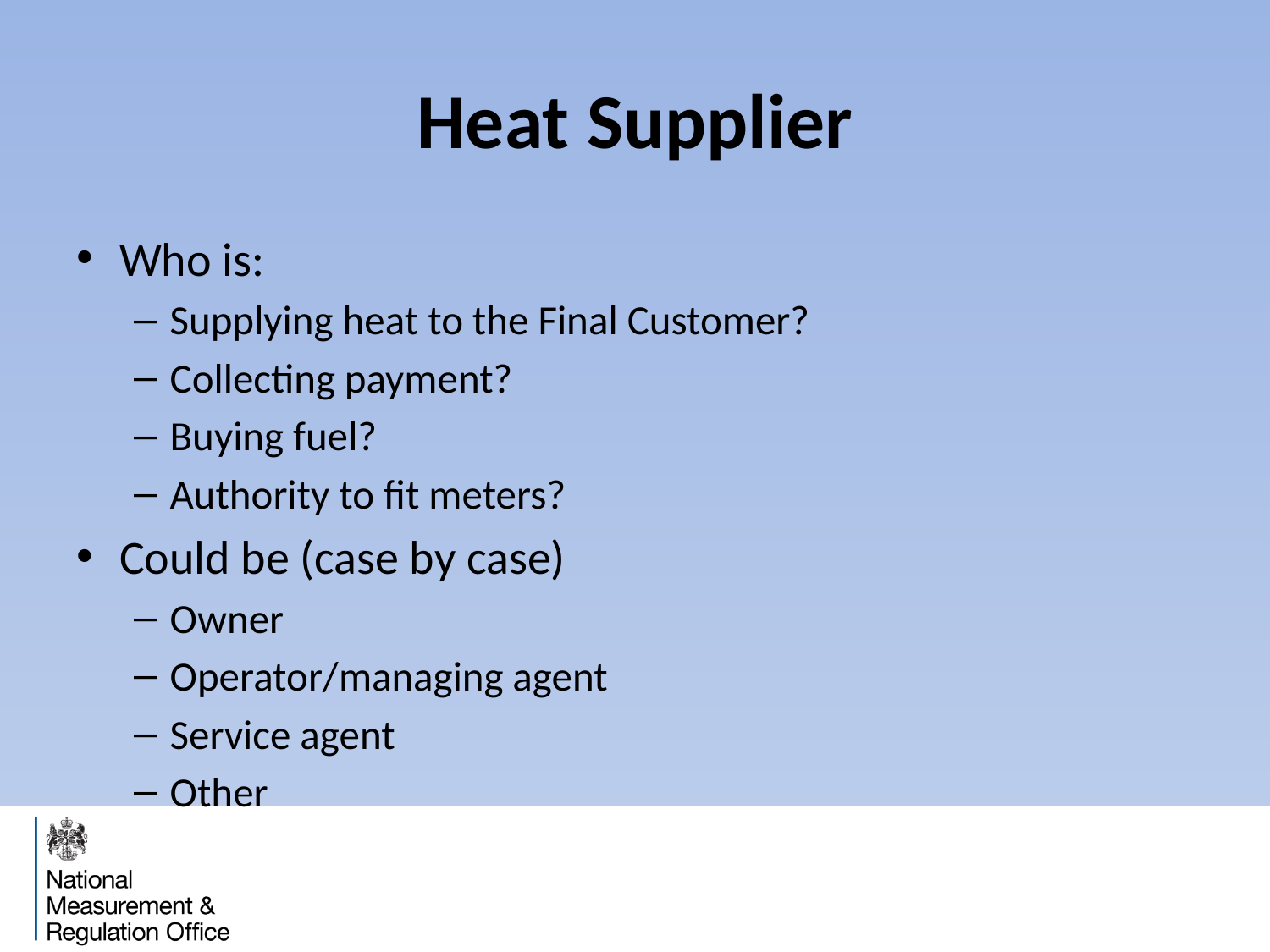

# Heat Supplier
Who is:
Supplying heat to the Final Customer?
Collecting payment?
Buying fuel?
Authority to fit meters?
Could be (case by case)
Owner
Operator/managing agent
Service agent
Other